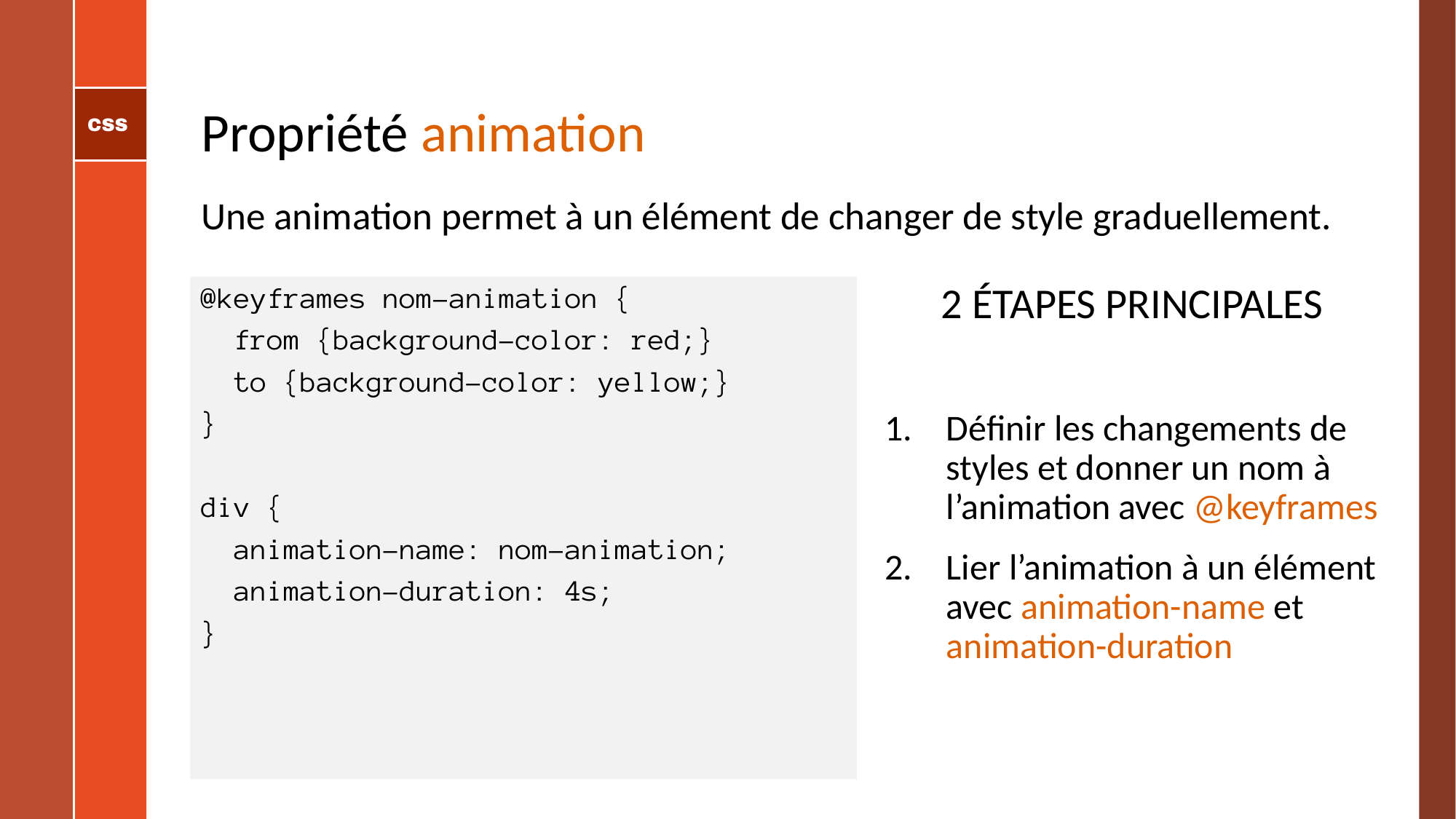

# Propriété animation
Une animation permet à un élément de changer de style graduellement.

@keyframes nom-animation {
  from {background-color: red;}
  to {background-color: yellow;}
}

div {
  animation-name: nom-animation;
  animation-duration: 4s;
}
2 ÉTAPES PRINCIPALES

Définir les changements de styles et donner un nom à l’animation avec @keyframes
Lier l’animation à un élément avec animation-name et animation-duration